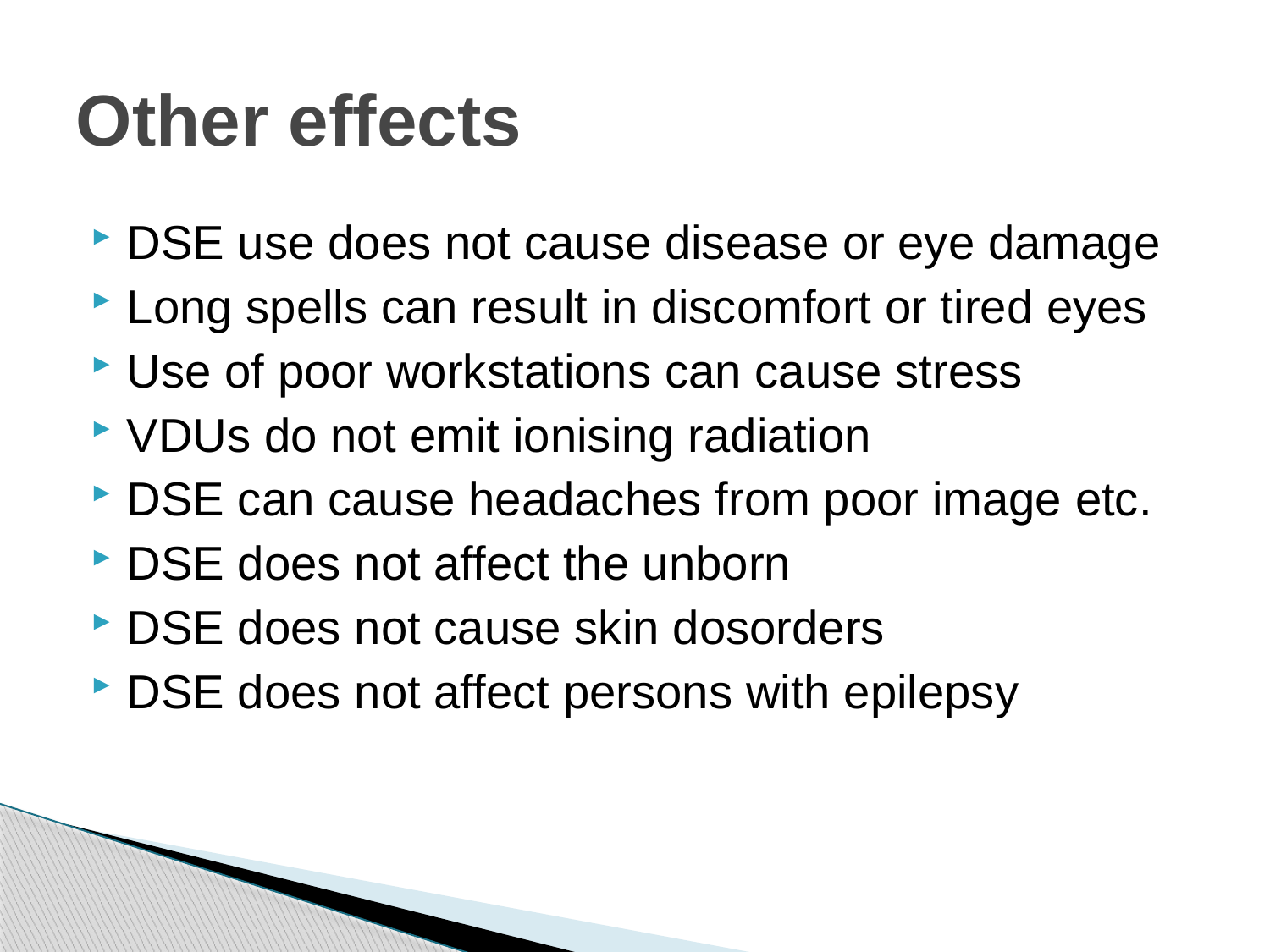

# Other effects
DSE use does not cause disease or eye damage
Long spells can result in discomfort or tired eyes
Use of poor workstations can cause stress
VDUs do not emit ionising radiation
DSE can cause headaches from poor image etc.
DSE does not affect the unborn
DSE does not cause skin dosorders
DSE does not affect persons with epilepsy